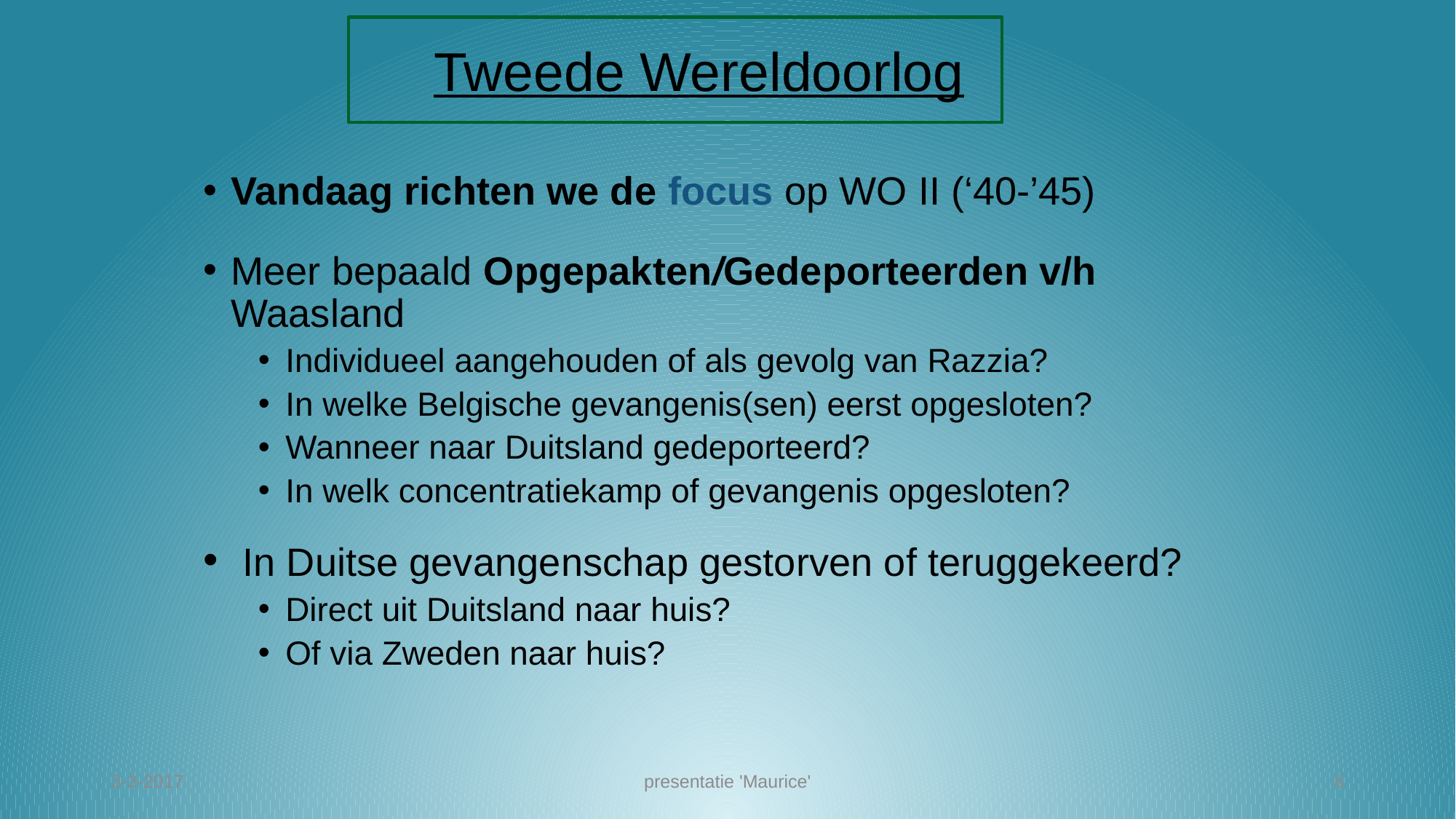

# Tweede Wereldoorlog
Vandaag richten we de focus op WO II (‘40-’45)

Meer bepaald Opgepakten/Gedeporteerden v/h Waasland
Individueel aangehouden of als gevolg van Razzia?
In welke Belgische gevangenis(sen) eerst opgesloten?
Wanneer naar Duitsland gedeporteerd?
In welk concentratiekamp of gevangenis opgesloten?

 In Duitse gevangenschap gestorven of teruggekeerd?
Direct uit Duitsland naar huis?
Of via Zweden naar huis?

3-3-2017
presentatie 'Maurice'
6